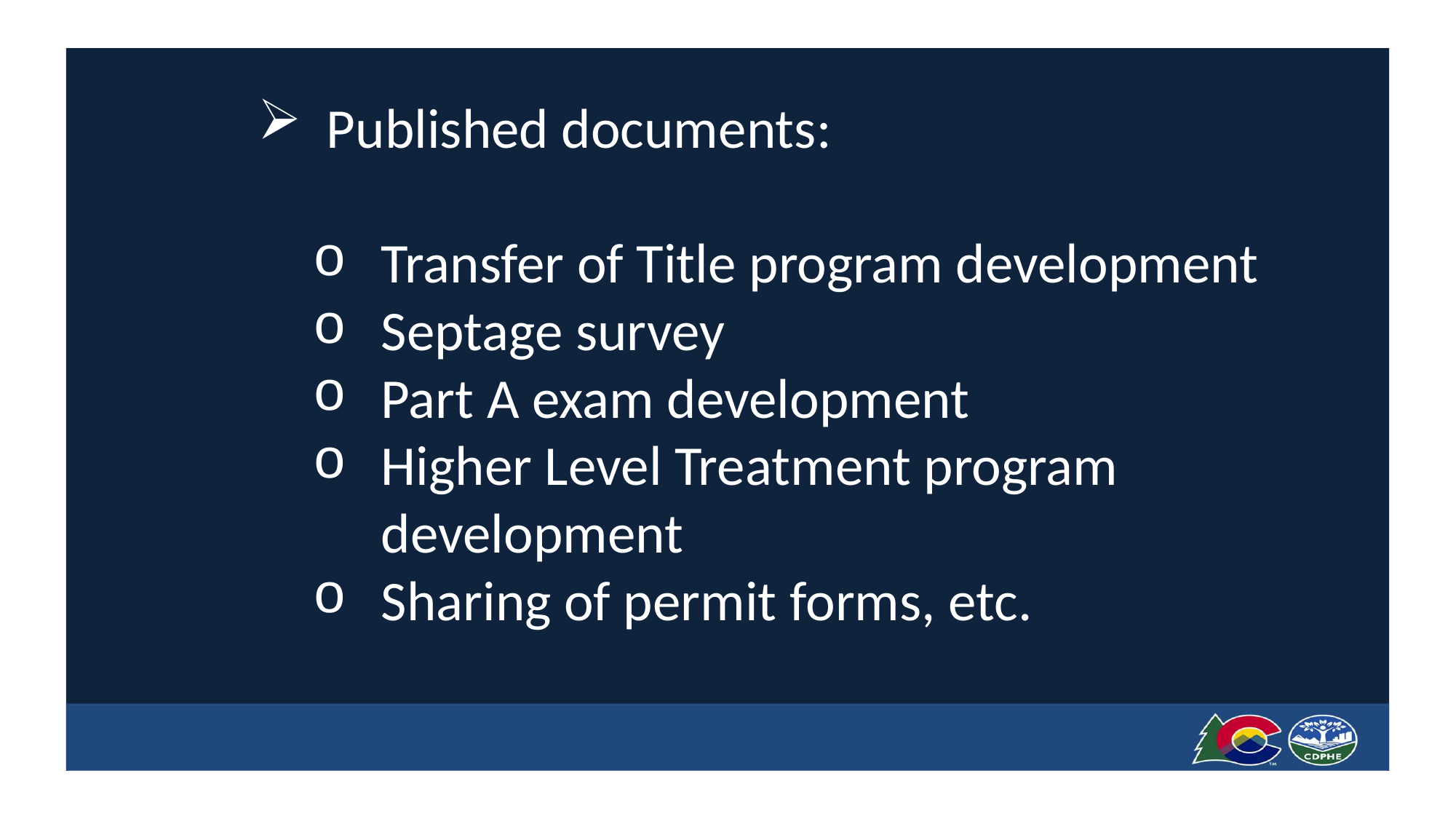

Published documents:

Transfer of Title program development
Septage survey
Part A exam development
Higher Level Treatment program development
Sharing of permit forms, etc.